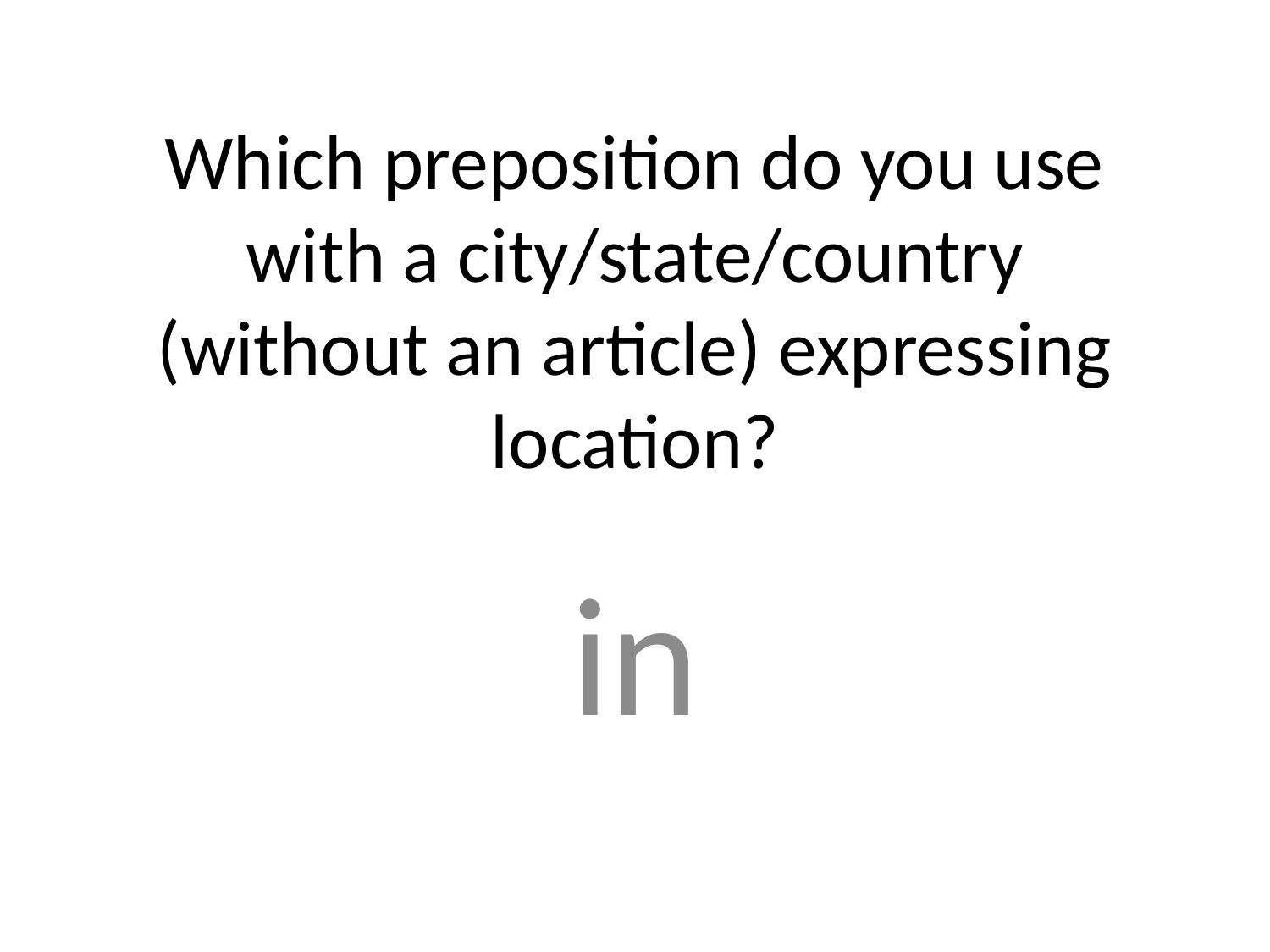

# Which preposition do you use with a city/state/country (without an article) expressing location?
in